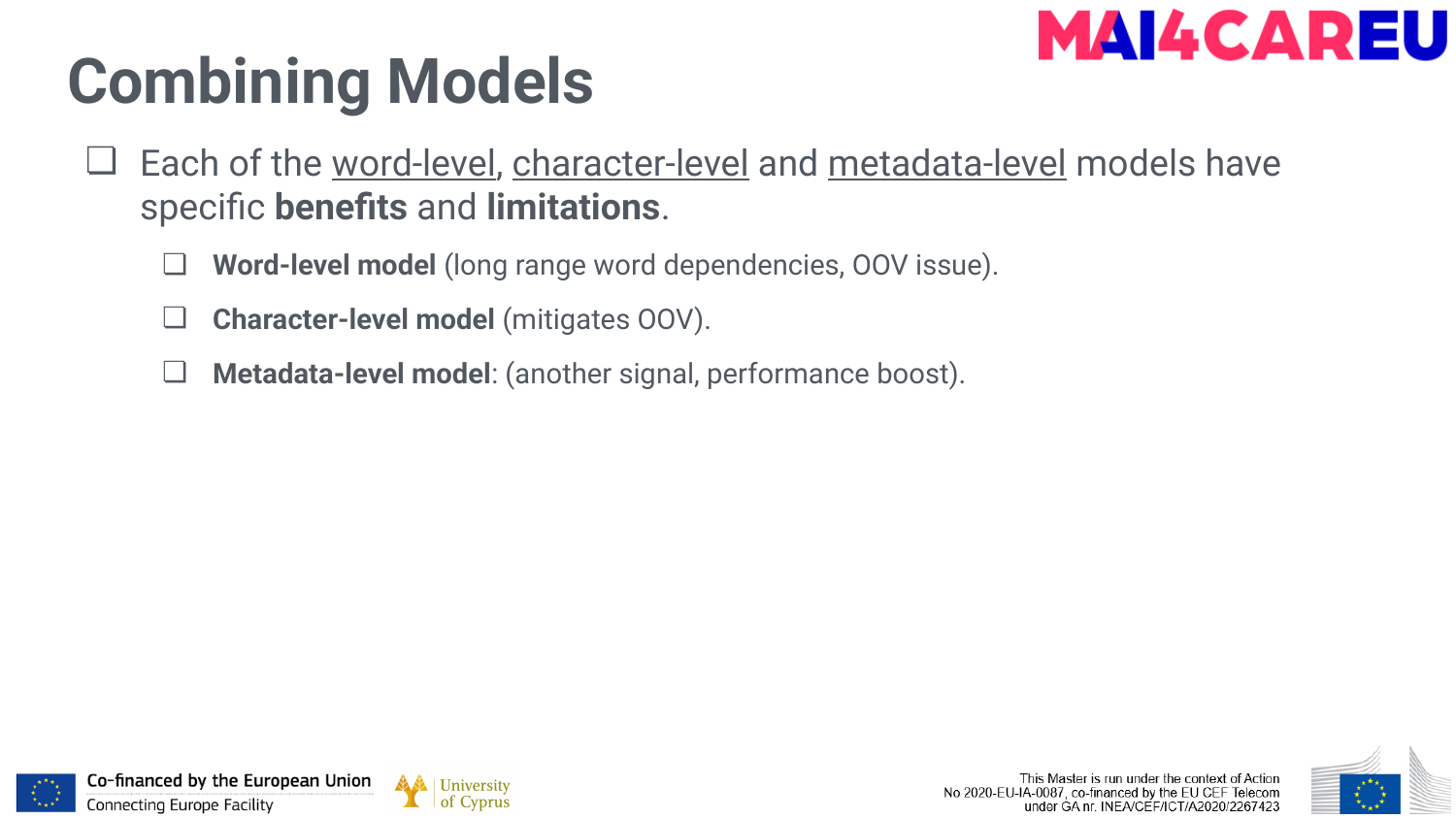

# Combining Models
Each of the word-level, character-level and metadata-level models have specific benefits and limitations.
Word-level model (long range word dependencies, OOV issue).
Character-level model (mitigates OOV).
Metadata-level model: (another signal, performance boost).